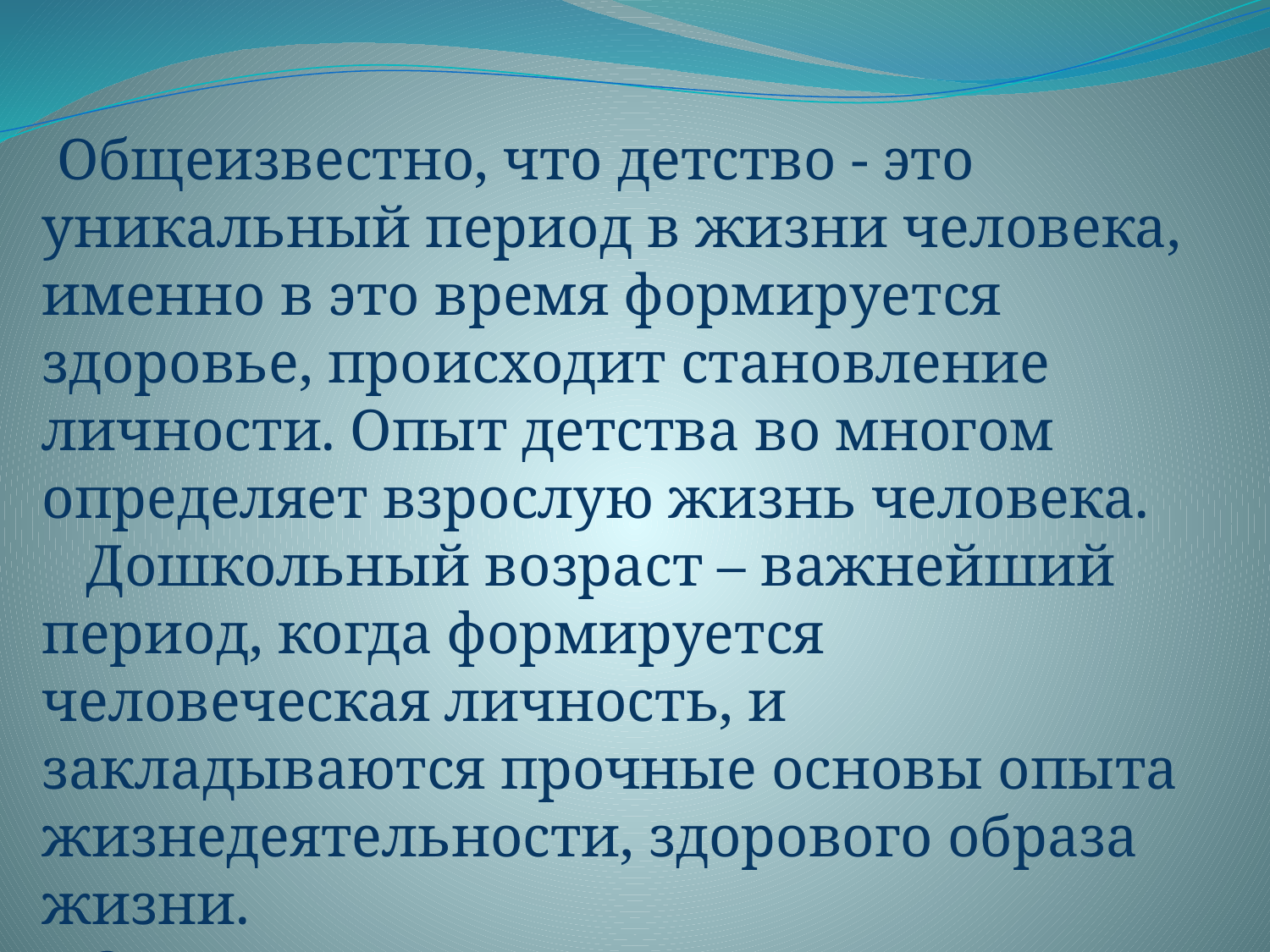

Общеизвестно, что детство - это уникальный период в жизни человека, именно в это время формируется здоровье, происходит становление личности. Опыт детства во многом определяет взрослую жизнь человека.
   Дошкольный возраст – важнейший период, когда формируется человеческая личность, и закладываются прочные основы опыта жизнедеятельности, здорового образа жизни.
   Самое главное – здоровье и жизнь ребенка.